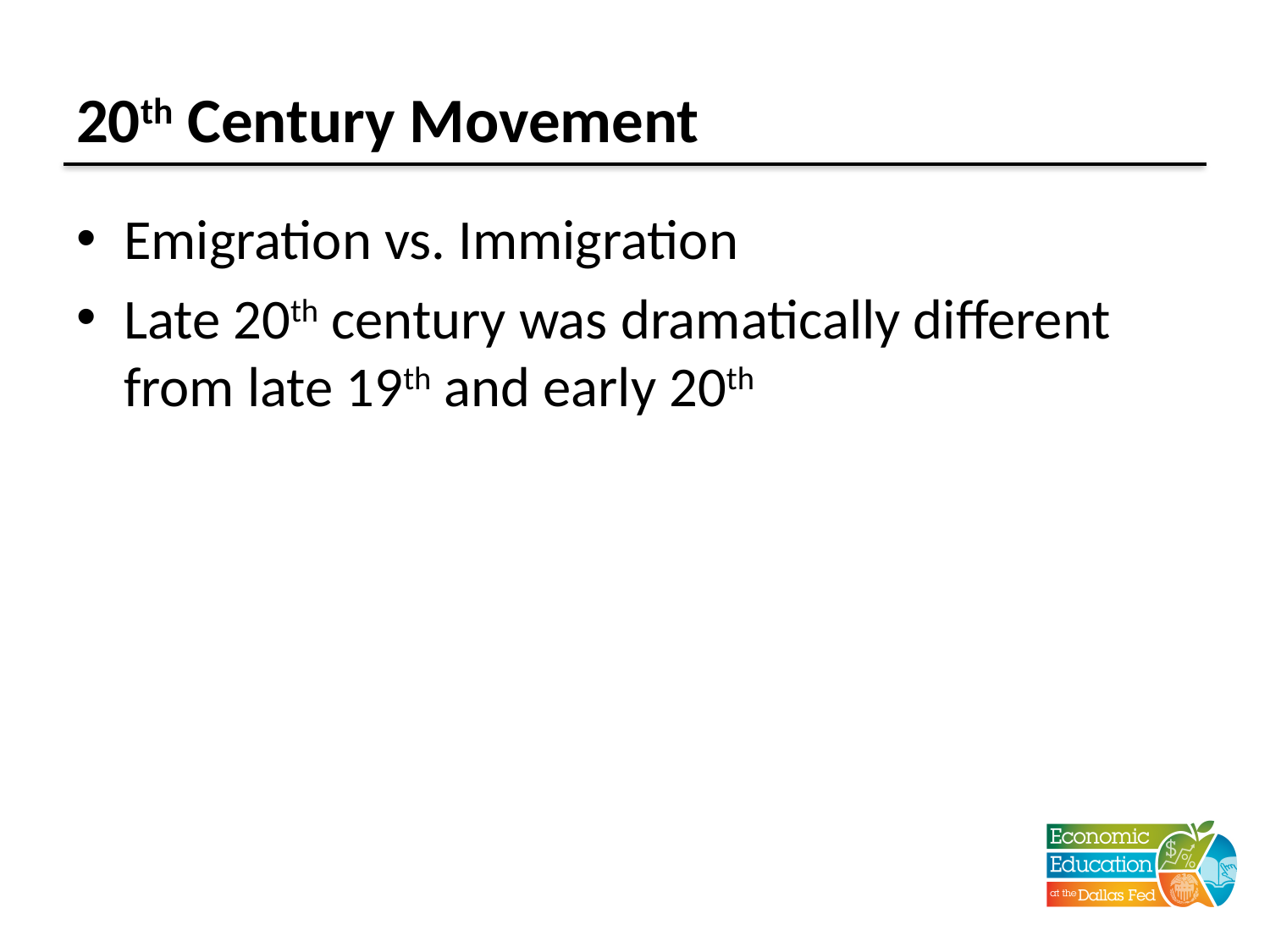

# 20th Century Movement
Emigration vs. Immigration
Late 20th century was dramatically different from late 19th and early 20th